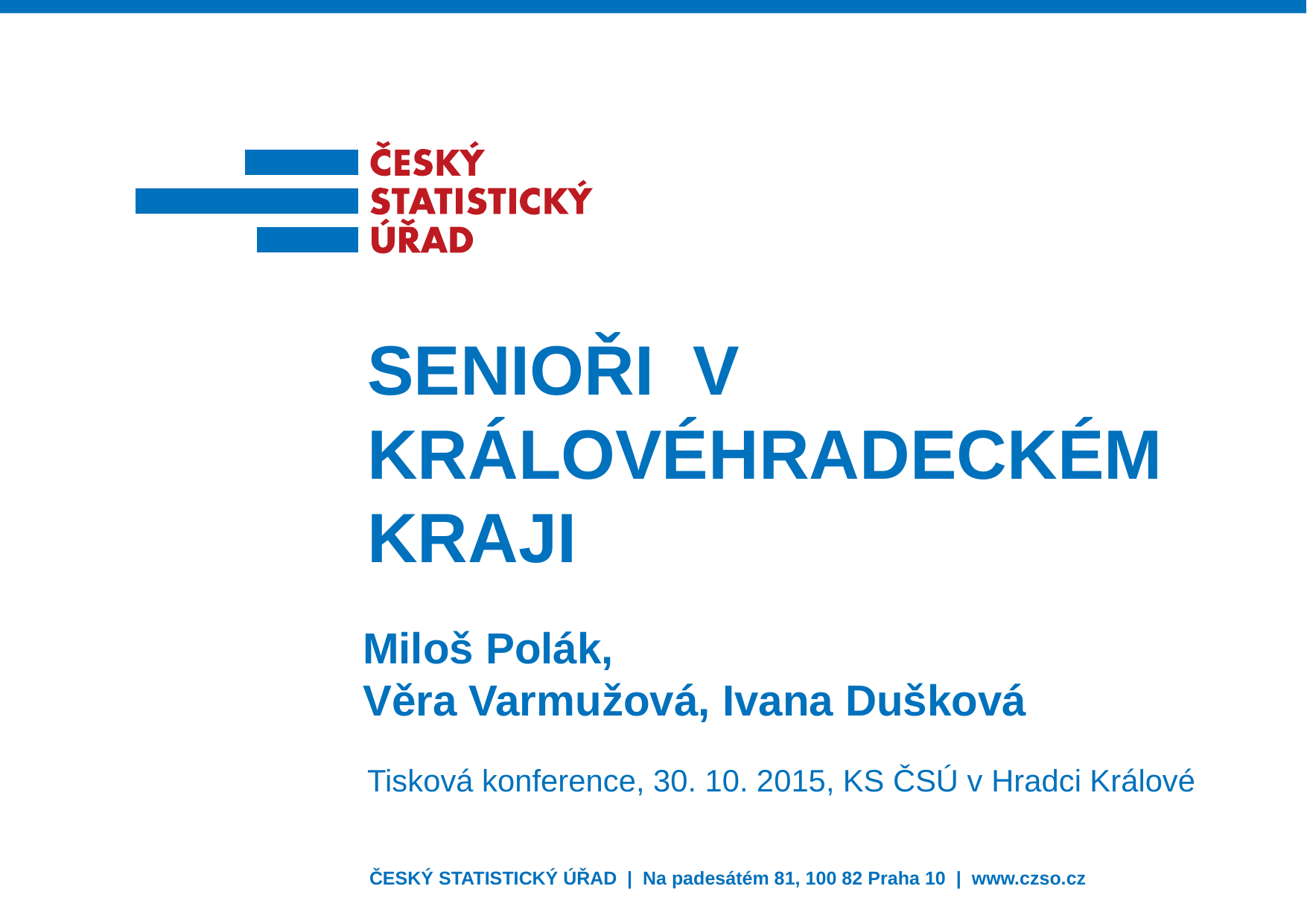

Senioři  v královéhradeckém kraji
Miloš Polák,
Věra Varmužová, Ivana Dušková
Tisková konference, 30. 10. 2015, KS ČSÚ v Hradci Králové